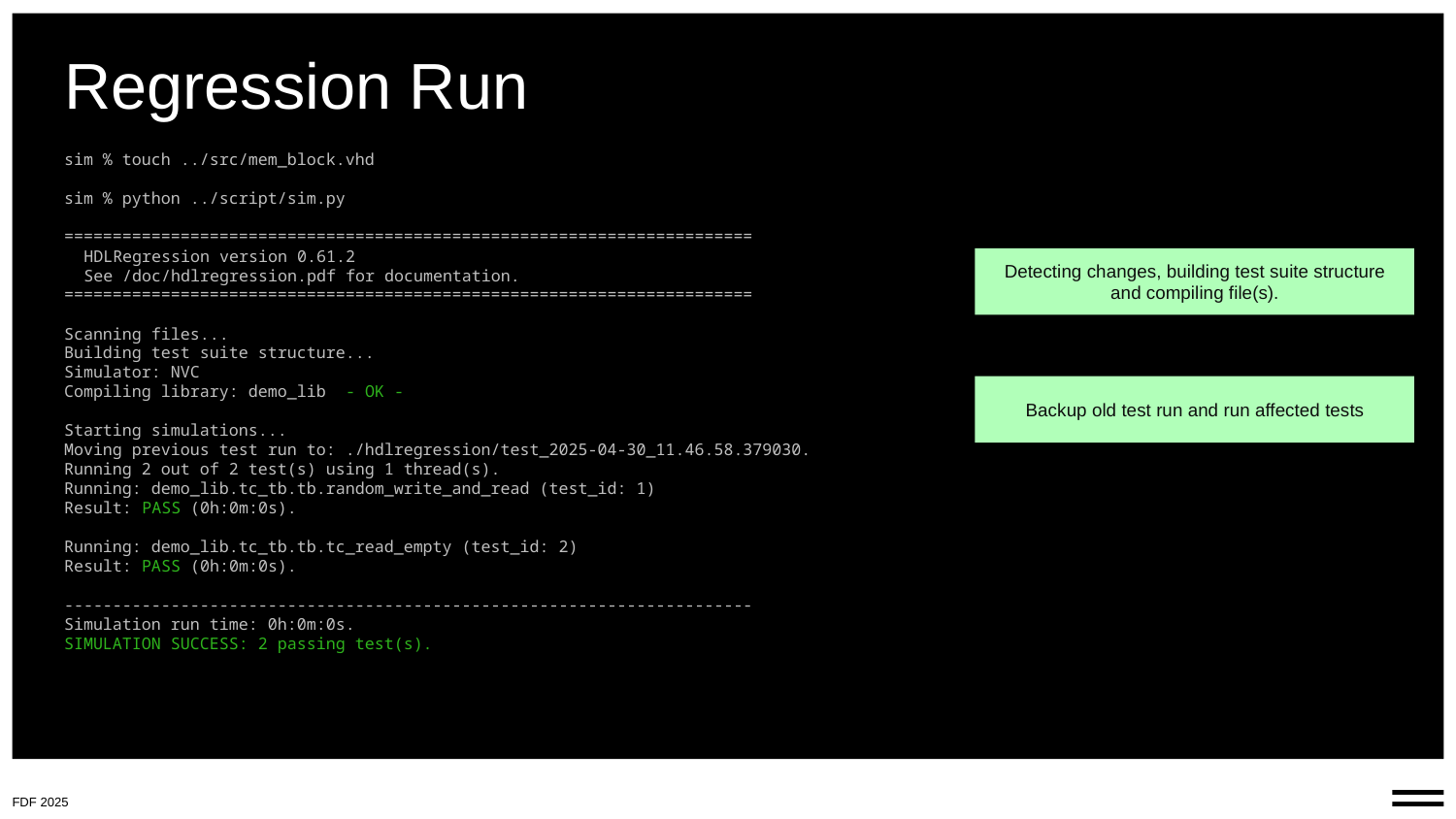

# Regression Run
sim % touch ../src/mem_block.vhd

sim % python ../script/sim.py

=======================================================================
  HDLRegression version 0.61.2
  See /doc/hdlregression.pdf for documentation.
=======================================================================

Scanning files...
Building test suite structure...
Simulator: NVC
Compiling library: demo_lib  - OK -
Starting simulations...
Moving previous test run to: ./hdlregression/test_2025-04-30_11.46.58.379030.
Running 2 out of 2 test(s) using 1 thread(s).
Running: demo_lib.tc_tb.tb.random_write_and_read (test_id: 1)
Result: PASS (0h:0m:0s).

Running: demo_lib.tc_tb.tb.tc_read_empty (test_id: 2)
Result: PASS (0h:0m:0s).

-----------------------------------------------------------------------
Simulation run time: 0h:0m:0s.
SIMULATION SUCCESS: 2 passing test(s).

Detecting changes, building test suite structure and compiling file(s).
Backup old test run and run affected tests
FDF 2025